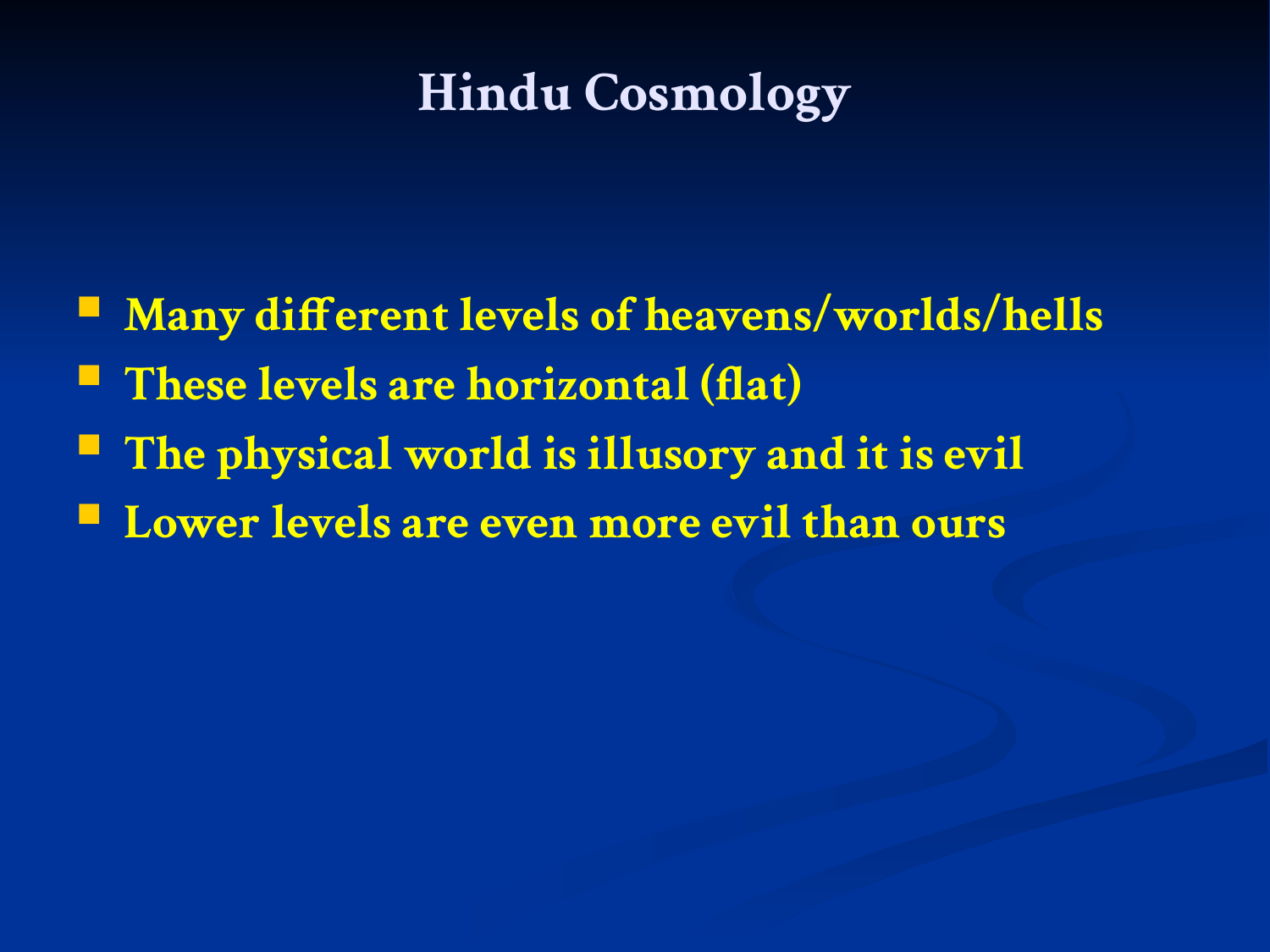

# Hindu Cosmology
Many different levels of heavens/worlds/hells
These levels are horizontal (flat)
The physical world is illusory and it is evil
Lower levels are even more evil than ours